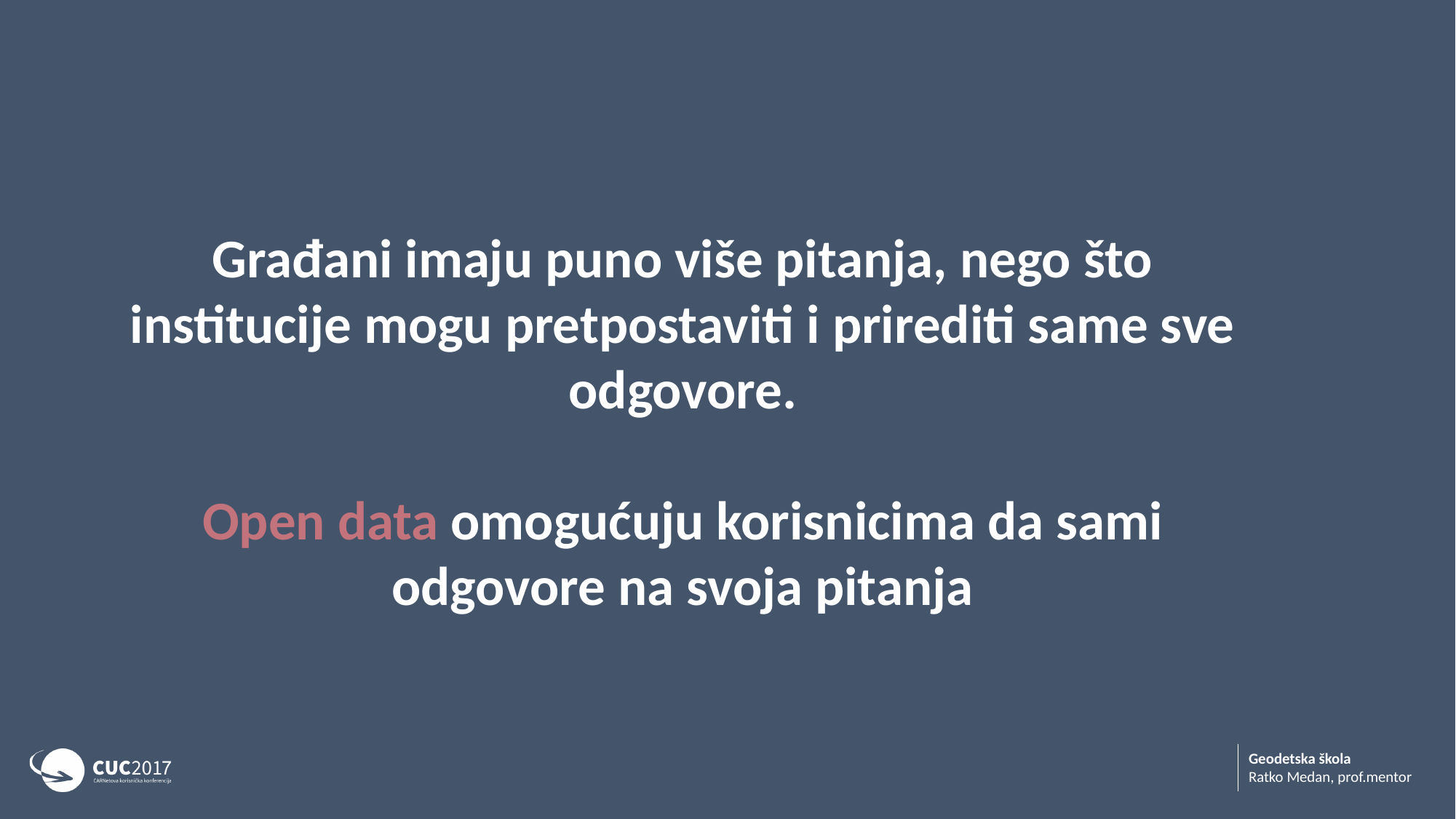

#

Građani imaju puno više pitanja, nego što institucije mogu pretpostaviti i prirediti same sve odgovore.

Open data omogućuju korisnicima da sami odgovore na svoja pitanja